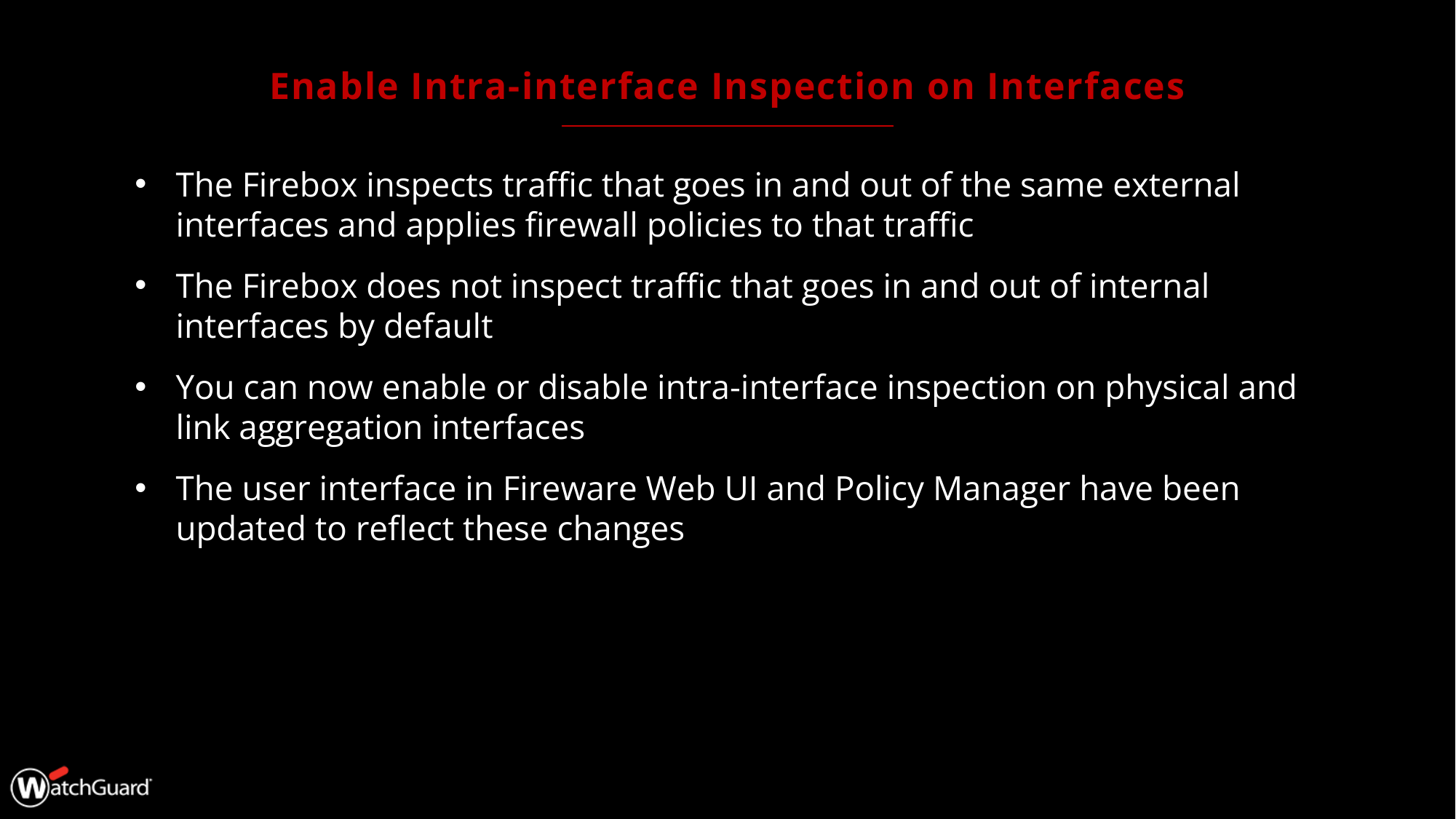

# Enable Intra-interface Inspection on Interfaces
The Firebox inspects traffic that goes in and out of the same external interfaces and applies firewall policies to that traffic
The Firebox does not inspect traffic that goes in and out of internal interfaces by default
You can now enable or disable intra-interface inspection on physical and link aggregation interfaces
The user interface in Fireware Web UI and Policy Manager have been updated to reflect these changes